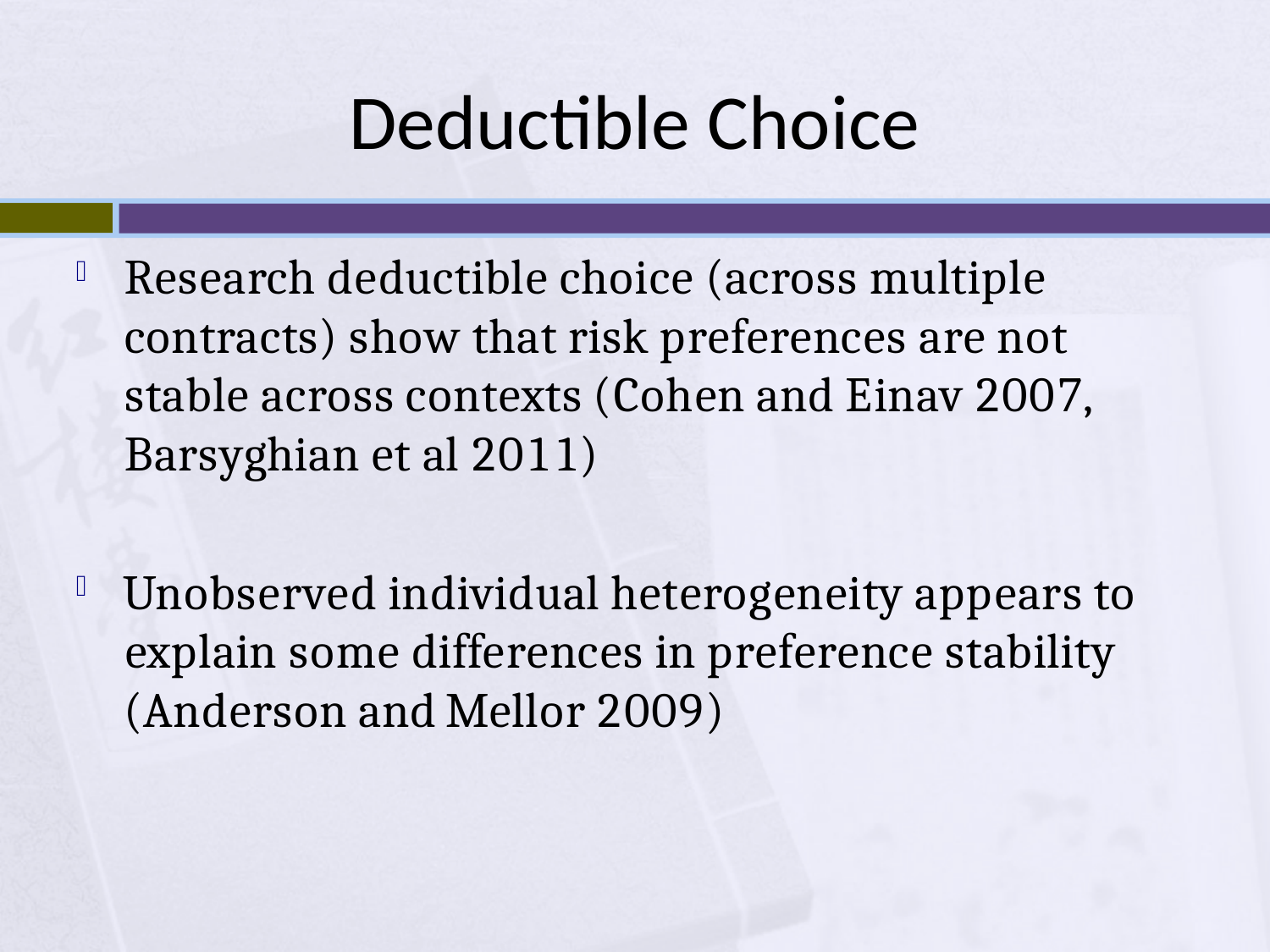

# Deductible Choice
Research deductible choice (across multiple contracts) show that risk preferences are not stable across contexts (Cohen and Einav 2007, Barsyghian et al 2011)

Unobserved individual heterogeneity appears to explain some differences in preference stability (Anderson and Mellor 2009)